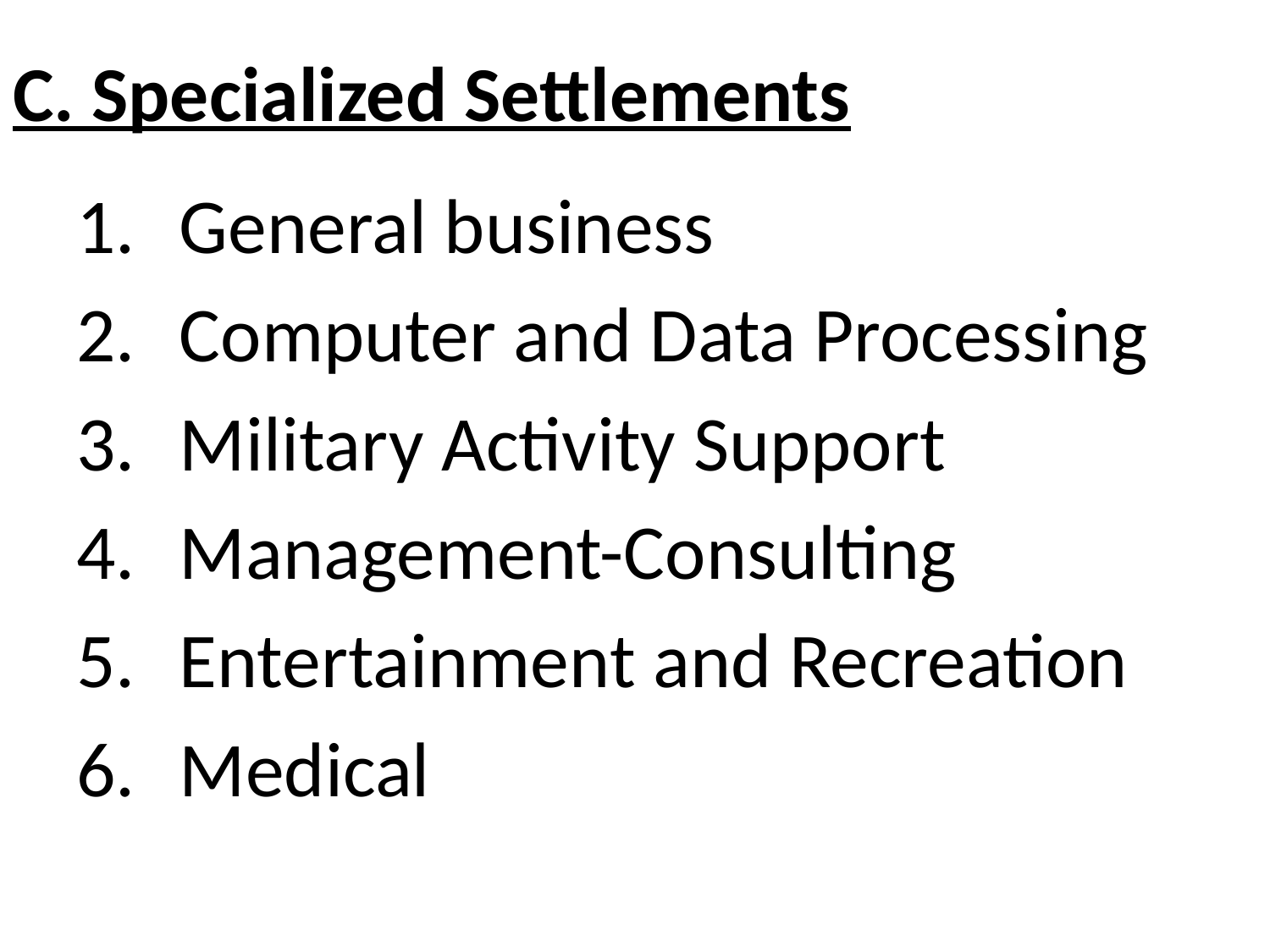

# C. Specialized Settlements
General business
Computer and Data Processing
Military Activity Support
Management-Consulting
Entertainment and Recreation
Medical